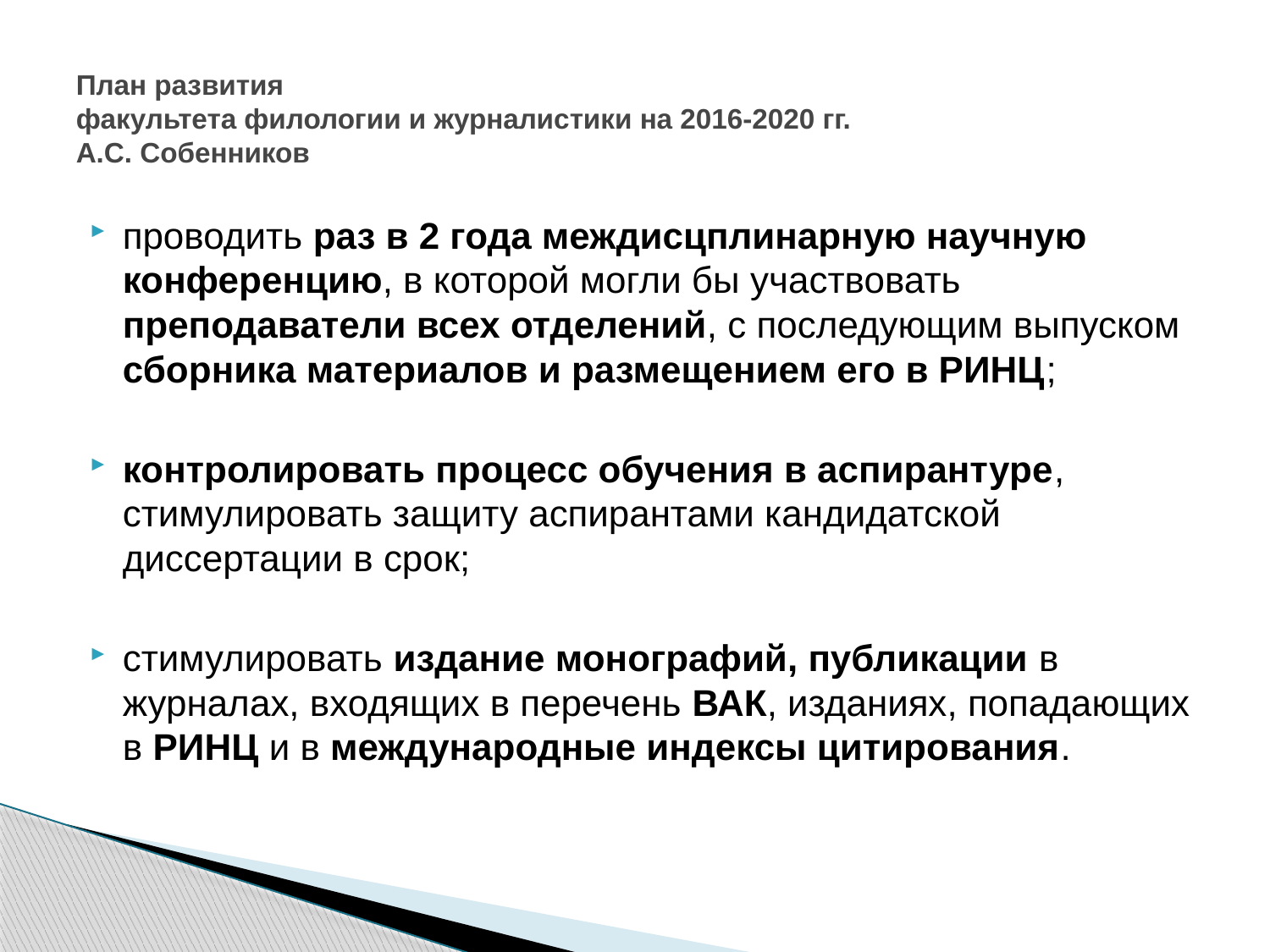

# План развития факультета филологии и журналистики на 2016-2020 гг. А.С. Собенников
проводить раз в 2 года междисцплинарную научную конференцию, в которой могли бы участвовать преподаватели всех отделений, с последующим выпуском сборника материалов и размещением его в РИНЦ;

контролировать процесс обучения в аспирантуре, стимулировать защиту аспирантами кандидатской диссертации в срок;

стимулировать издание монографий, публикации в журналах, входящих в перечень ВАК, изданиях, попадающих в РИНЦ и в международные индексы цитирования.